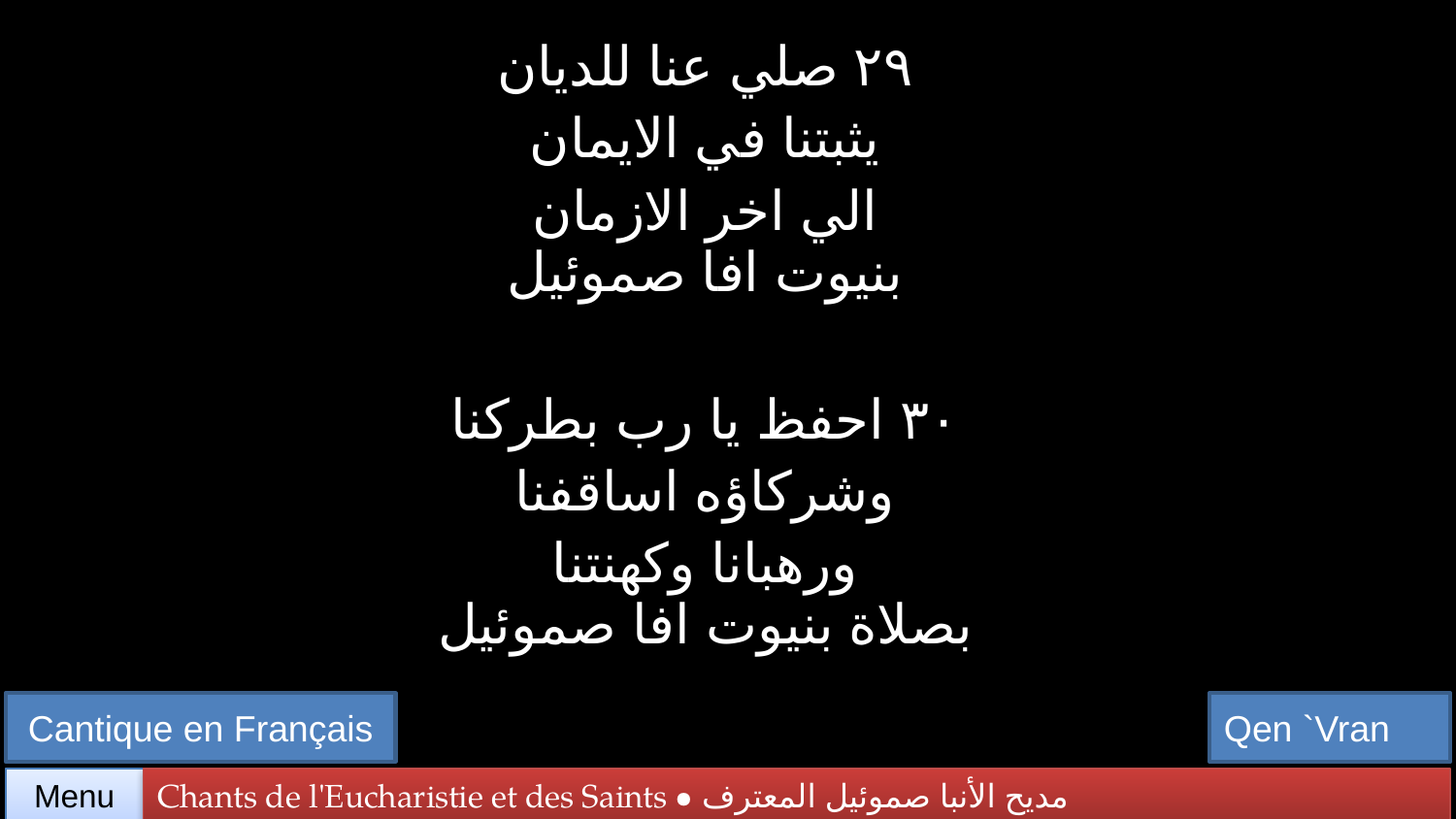

| ٢٩ صلي عنا للديان يثبتنا في الايمان الي اخر الازمان بنيوت افا صموئيل |
| --- |
| ٣٠ احفظ يا رب بطركنا وشركاؤه اساقفنا ورهبانا وكهنتنا بصلاة بنيوت افا صموئيل |

Cantique en Français
Qen `Vran
Chants de l'Eucharistie et des Saints • مديح الأنبا صموئيل المعترف
Menu